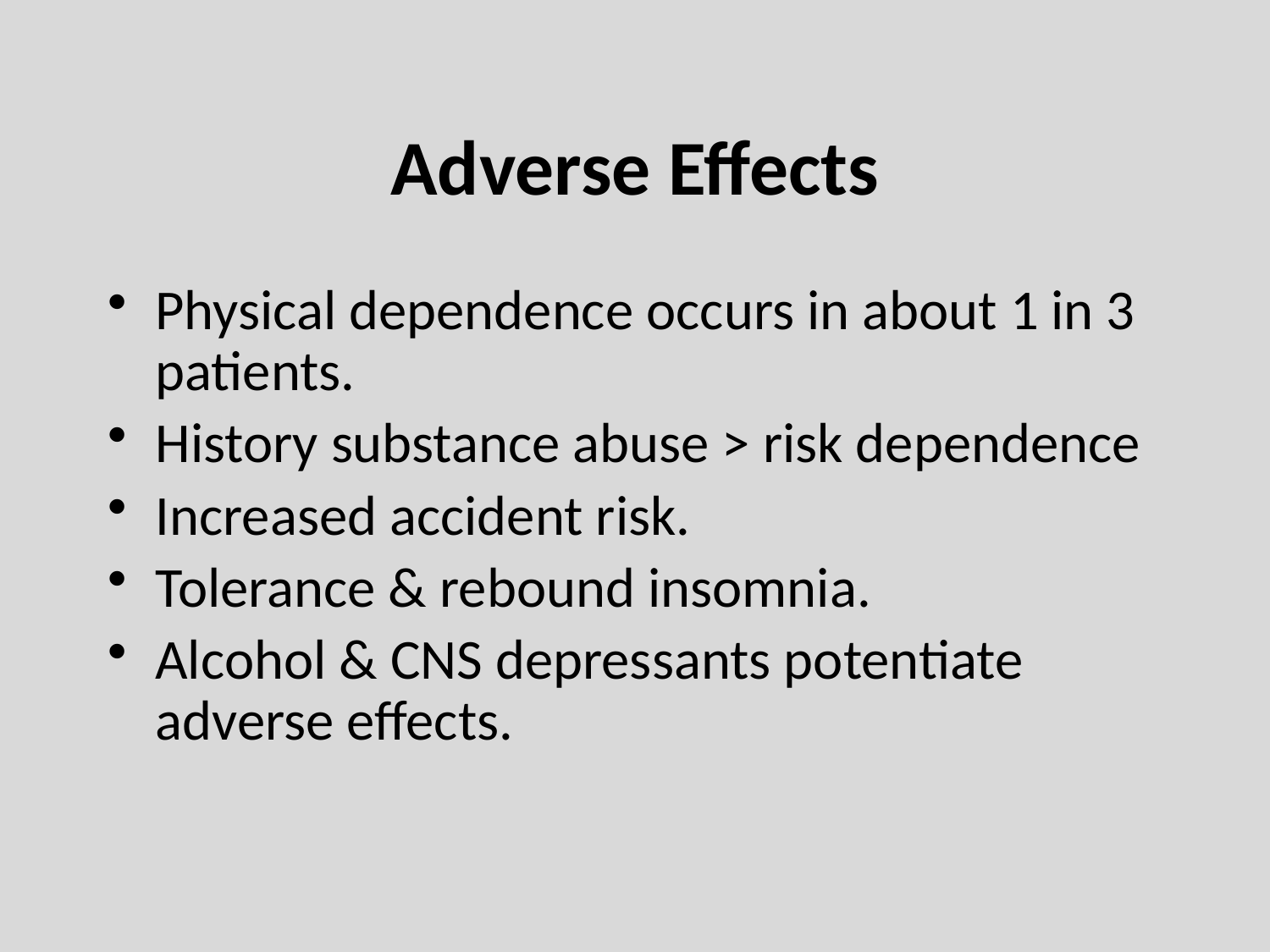

# Adverse Effects
Physical dependence occurs in about 1 in 3 patients.
History substance abuse > risk dependence
Increased accident risk.
Tolerance & rebound insomnia.
Alcohol & CNS depressants potentiate adverse effects.